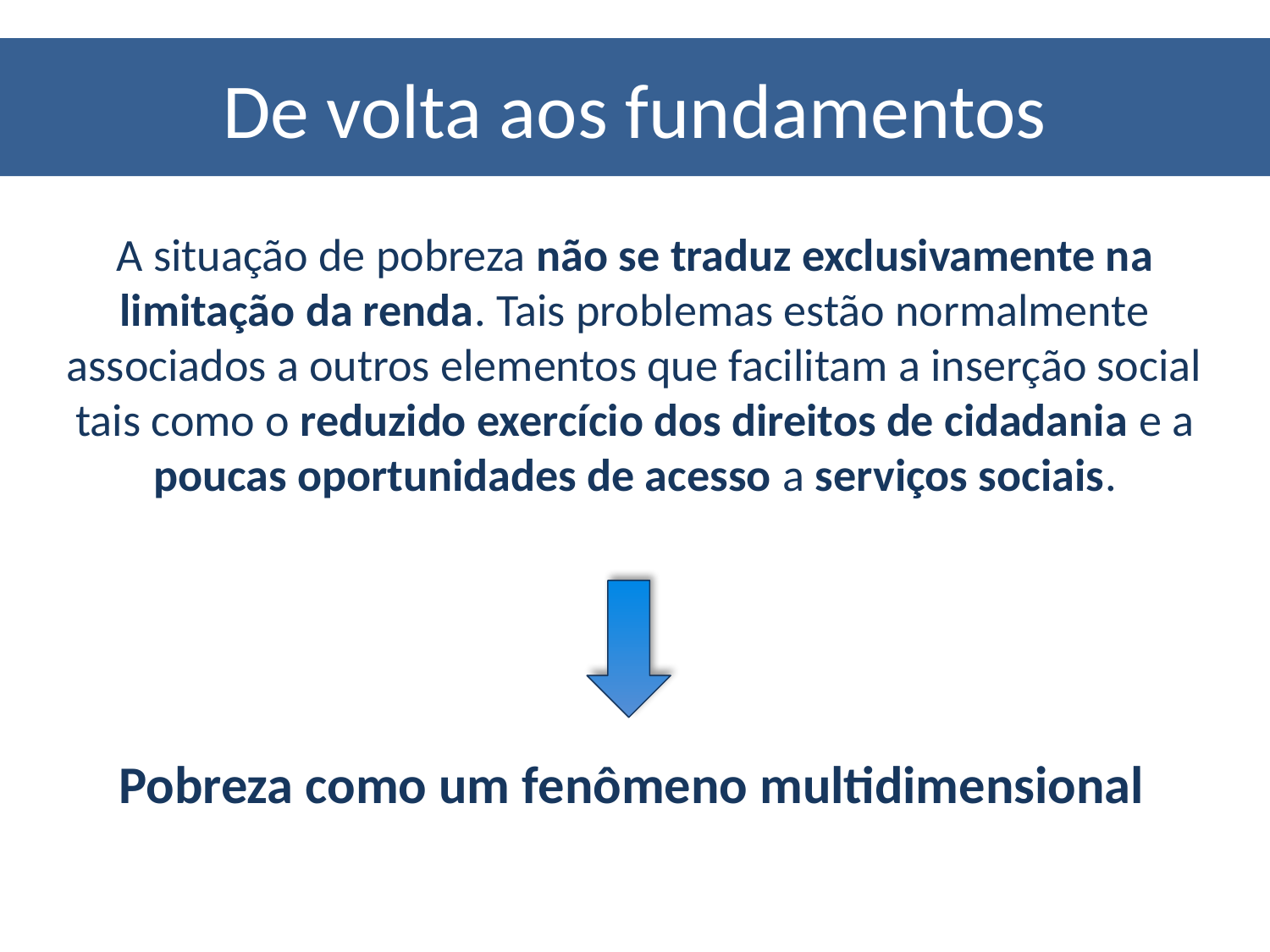

# De volta aos fundamentos
A situação de pobreza não se traduz exclusivamente na limitação da renda. Tais problemas estão normalmente associados a outros elementos que facilitam a inserção social tais como o reduzido exercício dos direitos de cidadania e a poucas oportunidades de acesso a serviços sociais.

Pobreza como um fenômeno multidimensional